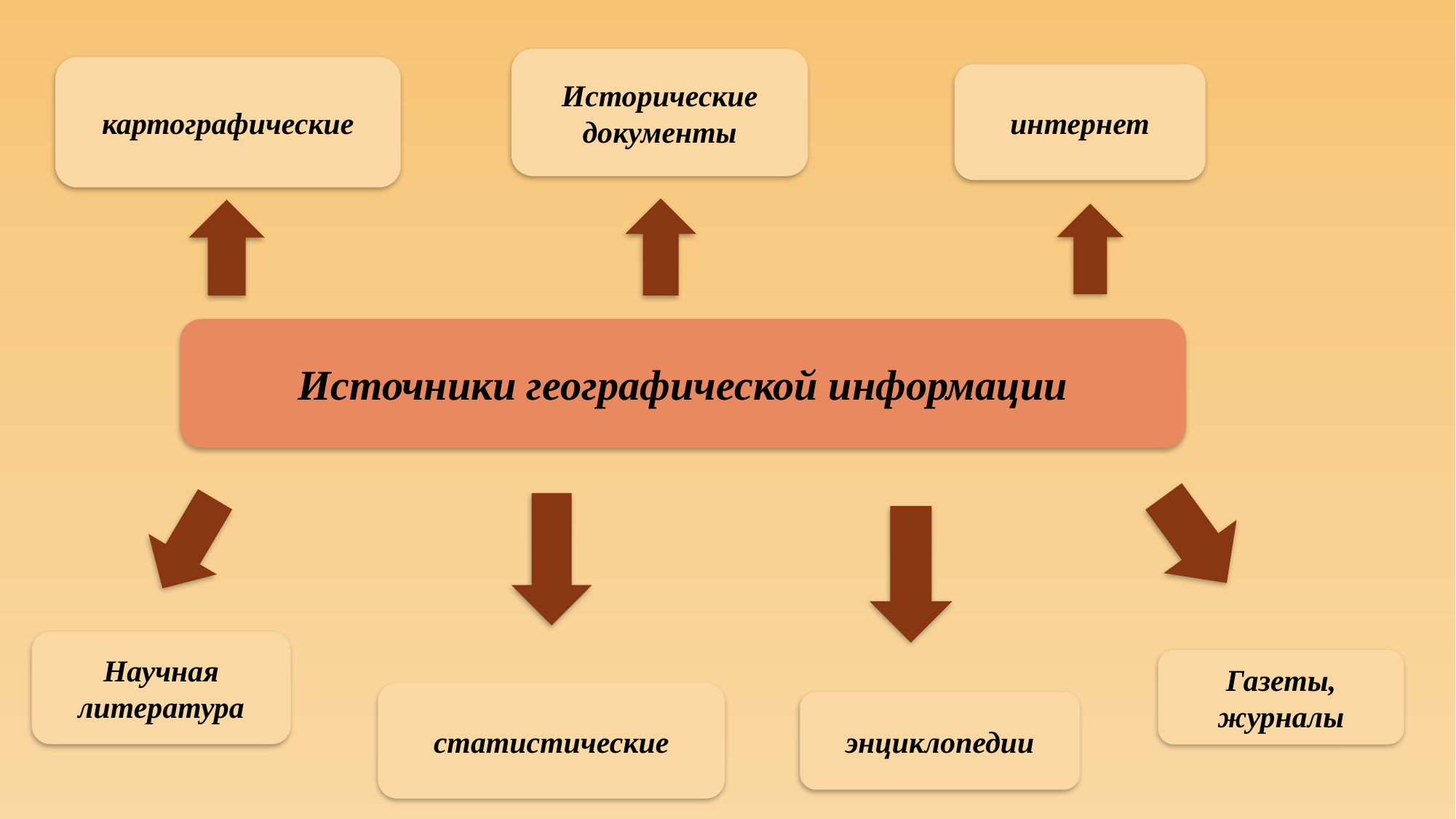

Исторические документы
картографические
интернет

Источники географической информации

Научная литература
Газеты, журналы
статистические
энциклопедии